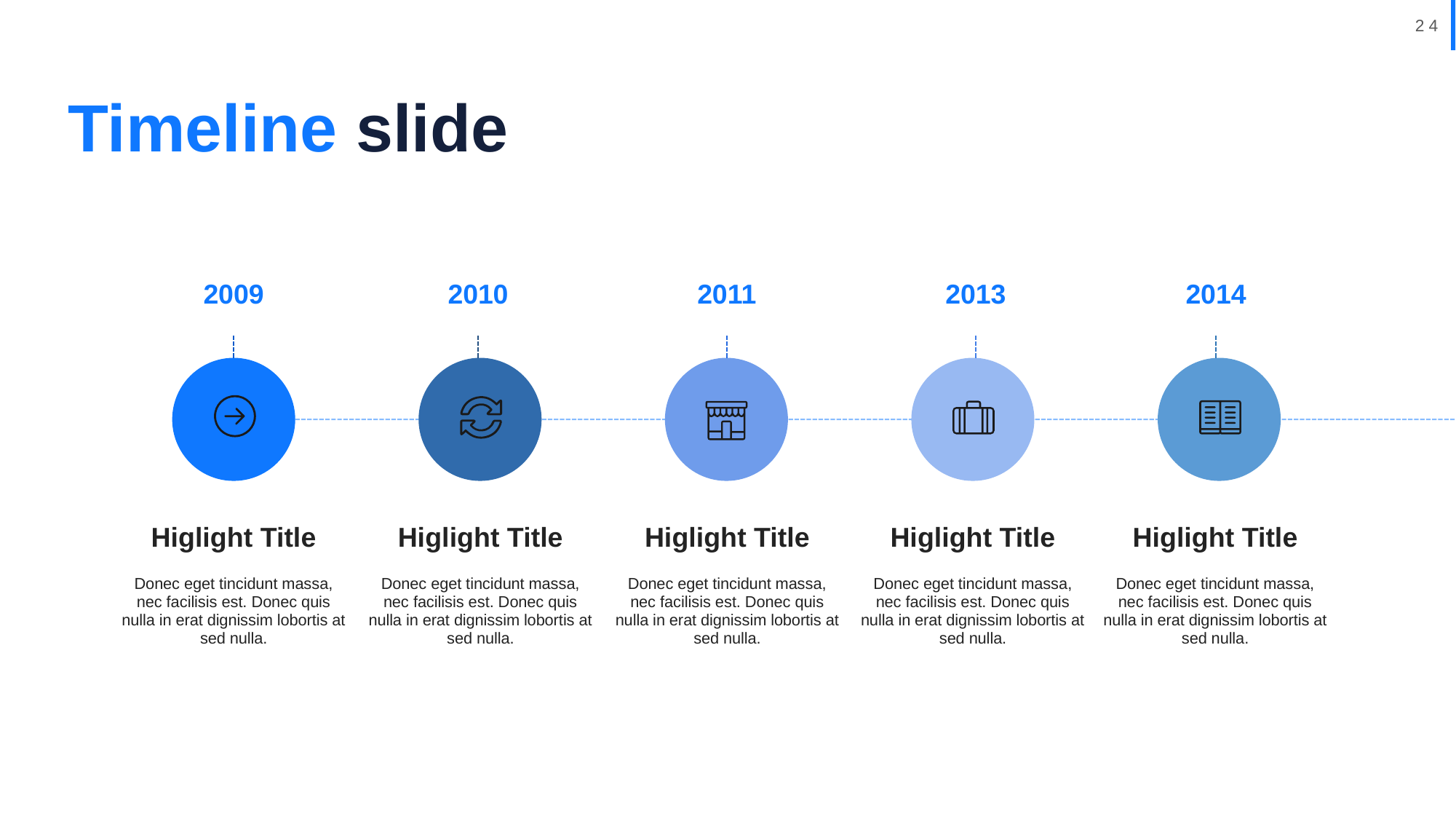

Timeline slide
2009
2010
2011
2013
2014

Higlight Title
Donec eget tincidunt massa, nec facilisis est. Donec quis nulla in erat dignissim lobortis at sed nulla.
Higlight Title
Donec eget tincidunt massa, nec facilisis est. Donec quis nulla in erat dignissim lobortis at sed nulla.
Higlight Title
Donec eget tincidunt massa, nec facilisis est. Donec quis nulla in erat dignissim lobortis at sed nulla.
Higlight Title
Donec eget tincidunt massa, nec facilisis est. Donec quis nulla in erat dignissim lobortis at sed nulla.
Higlight Title
Donec eget tincidunt massa, nec facilisis est. Donec quis nulla in erat dignissim lobortis at sed nulla.